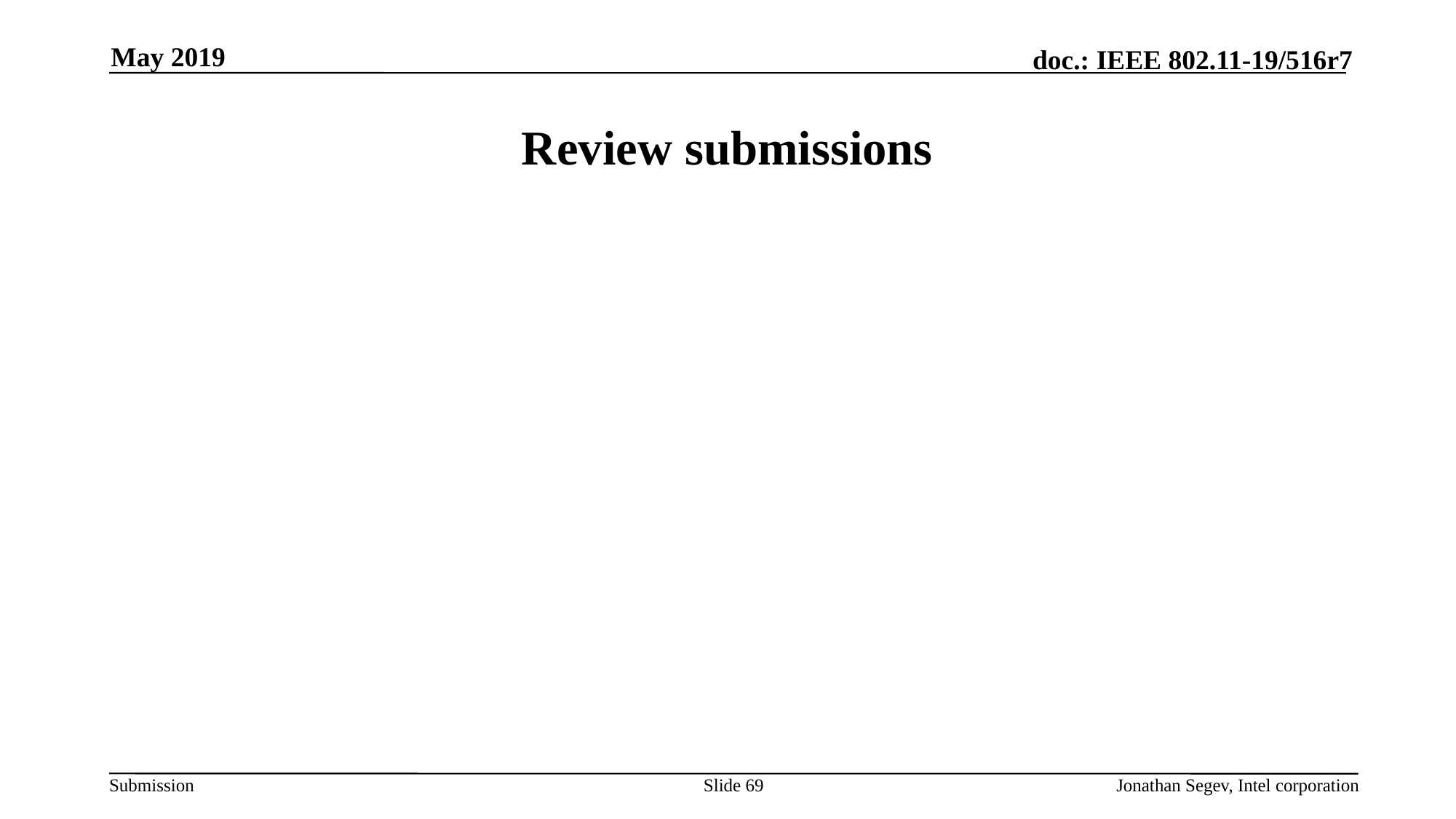

May 2019
# Review submissions

Slide 69
Jonathan Segev, Intel corporation